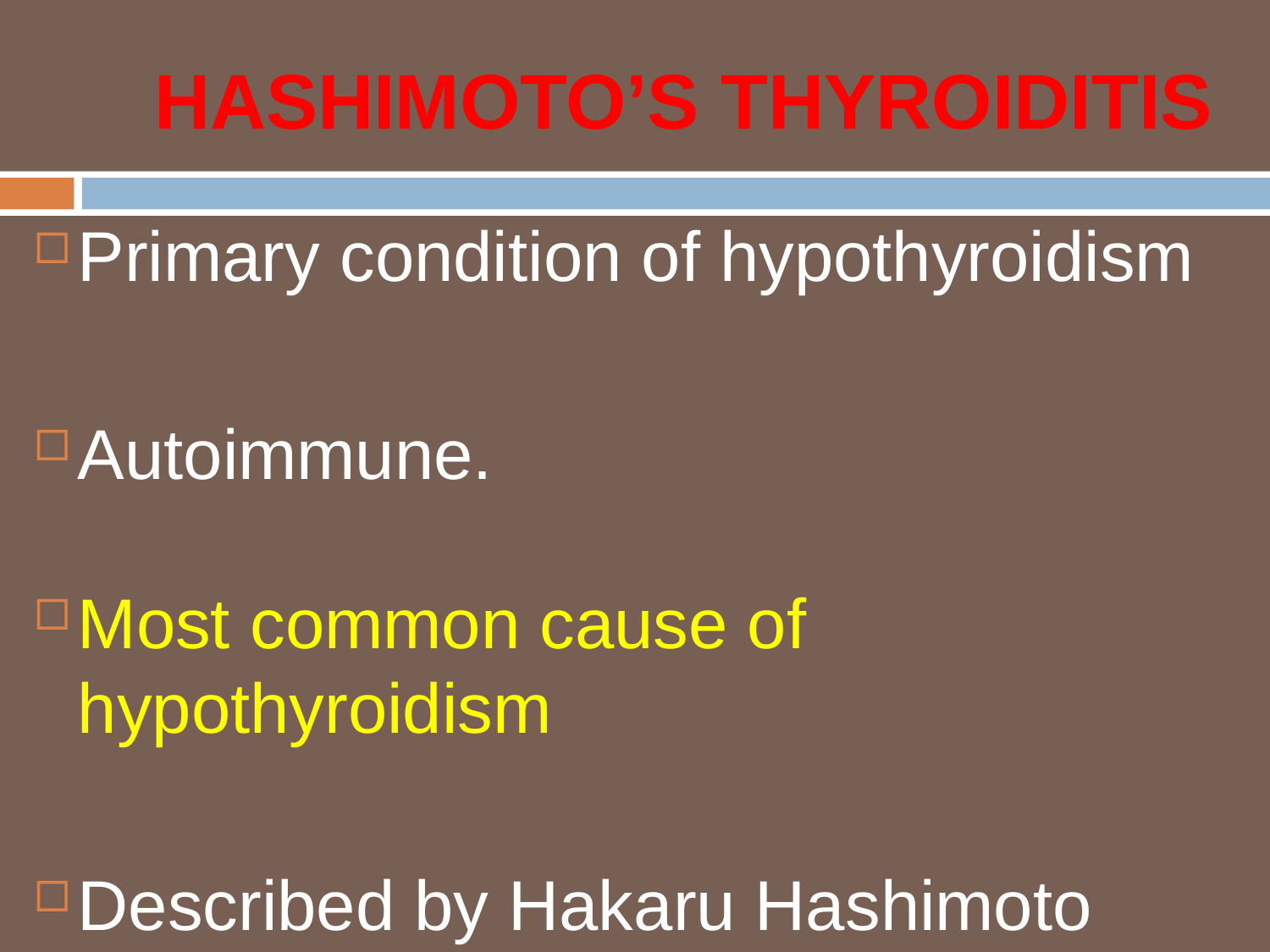

# HASHIMOTO’S THYROIDITIS
Primary condition of hypothyroidism

Autoimmune.

Most common cause of hypothyroidism

Described by Hakaru Hashimoto